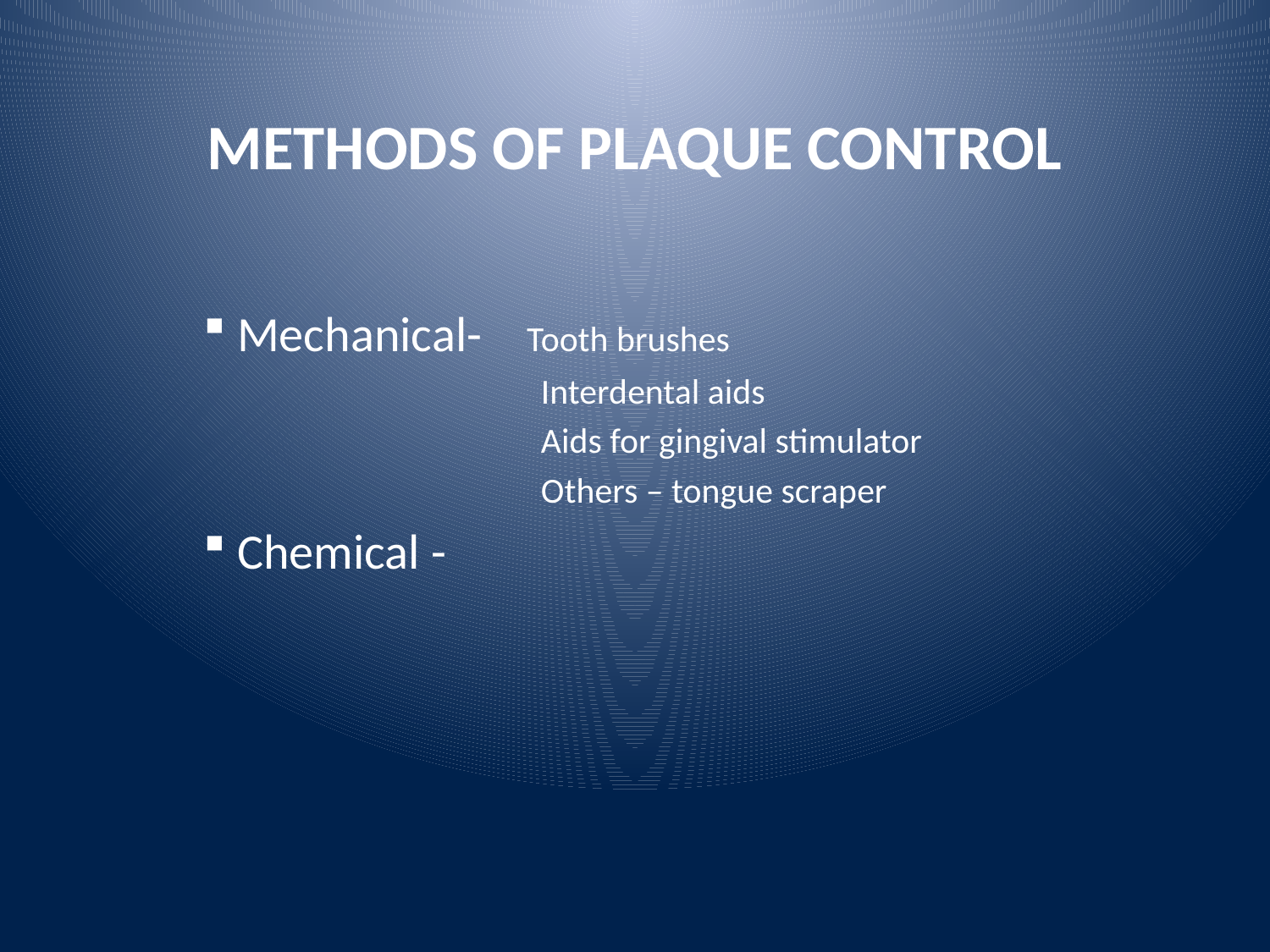

# METHODS OF PLAQUE CONTROL
 Mechanical-    Tooth brushes
                                          Interdental aids
                                          Aids for gingival stimulator
                                          Others – tongue scraper
 Chemical -